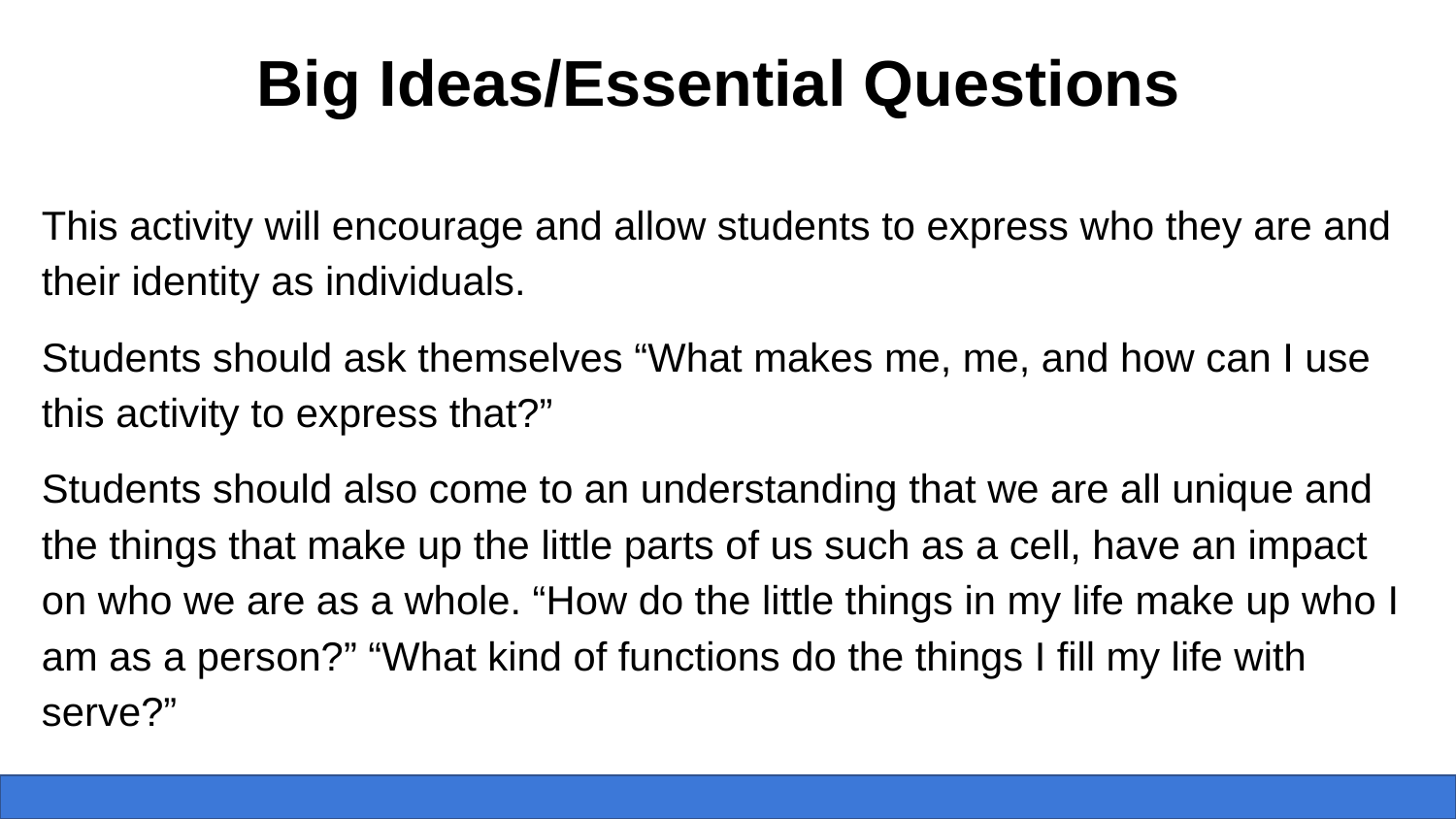

Big Ideas/Essential Questions
This activity will encourage and allow students to express who they are and their identity as individuals.
Students should ask themselves “What makes me, me, and how can I use this activity to express that?”
Students should also come to an understanding that we are all unique and the things that make up the little parts of us such as a cell, have an impact on who we are as a whole. “How do the little things in my life make up who I am as a person?” “What kind of functions do the things I fill my life with serve?”